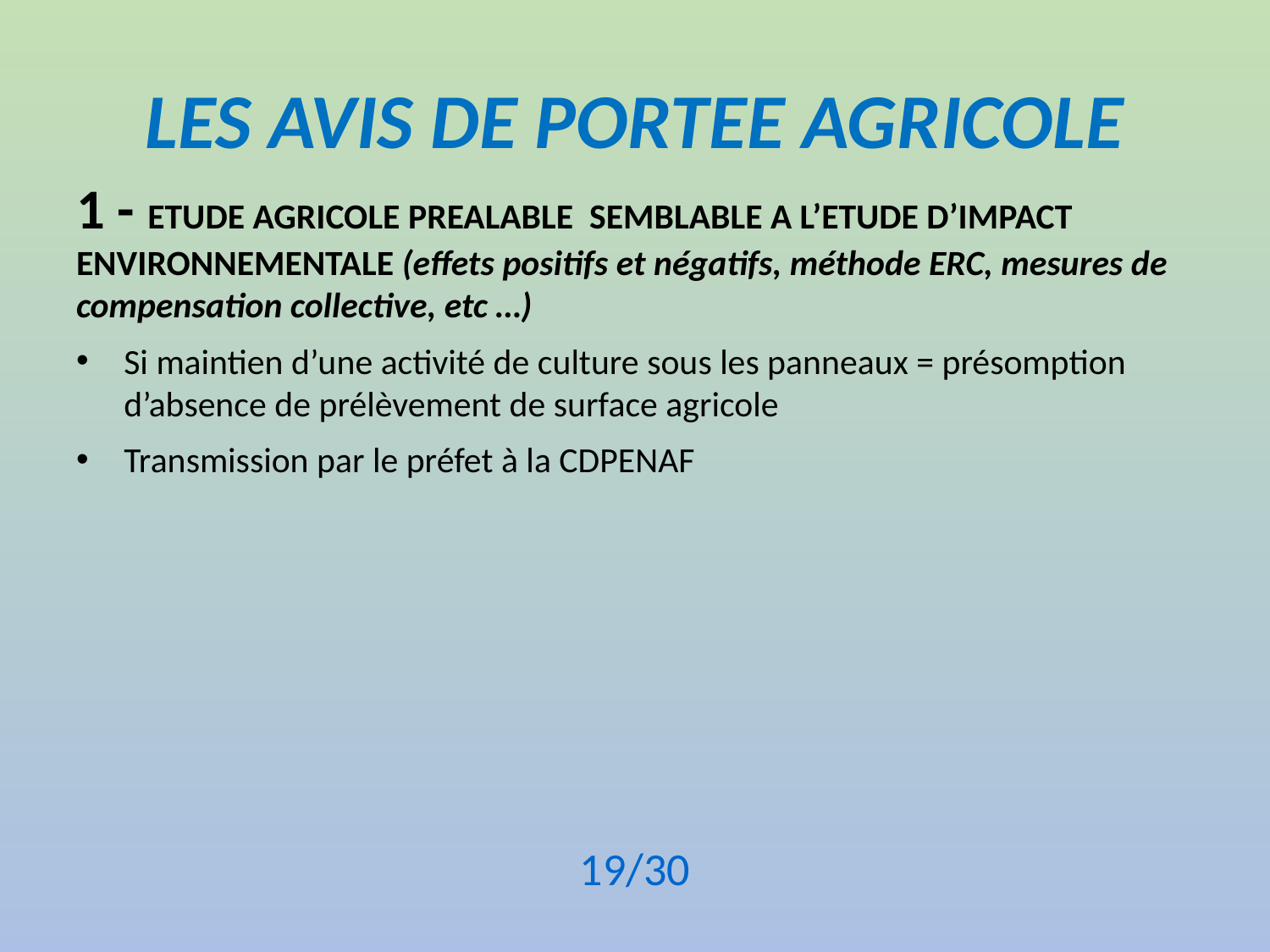

# LES AVIS DE PORTEE AGRICOLE
1 - ETUDE AGRICOLE PREALABLE  SEMBLABLE A L’ETUDE D’IMPACT ENVIRONNEMENTALE (effets positifs et négatifs, méthode ERC, mesures de compensation collective, etc …)
Si maintien d’une activité de culture sous les panneaux = présomption d’absence de prélèvement de surface agricole
Transmission par le préfet à la CDPENAF

19/30